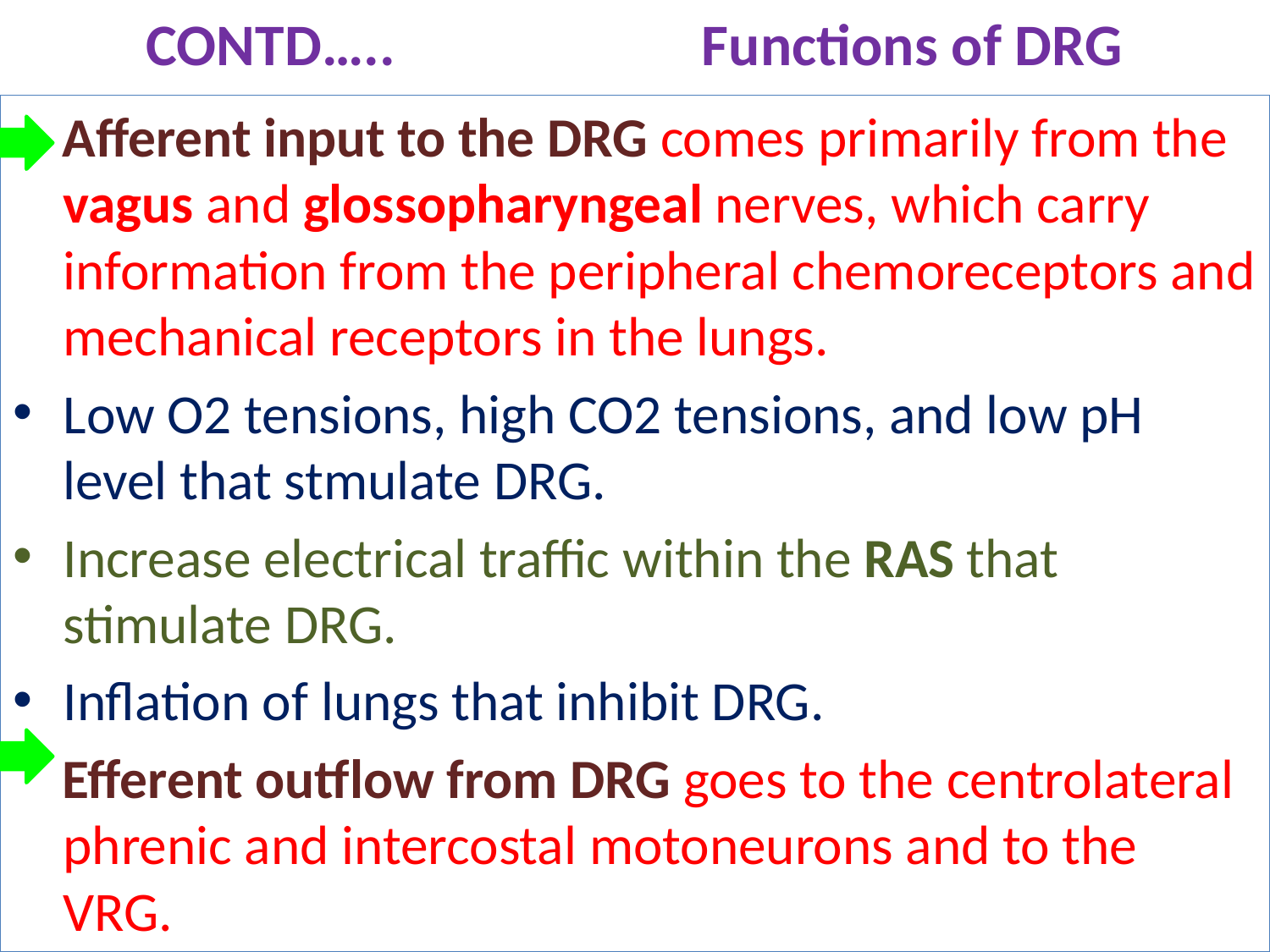

# CONTD…..                       Functions of DRG
    Afferent input to the DRG comes primarily from the vagus and glossopharyngeal nerves, which carry information from the peripheral chemoreceptors and mechanical receptors in the lungs.
Low O2 tensions, high CO2 tensions, and low pH level that stmulate DRG.
Increase electrical traffic within the RAS that stimulate DRG.
Inflation of lungs that inhibit DRG.
    Efferent outflow from DRG goes to the centrolateral phrenic and intercostal motoneurons and to the VRG.